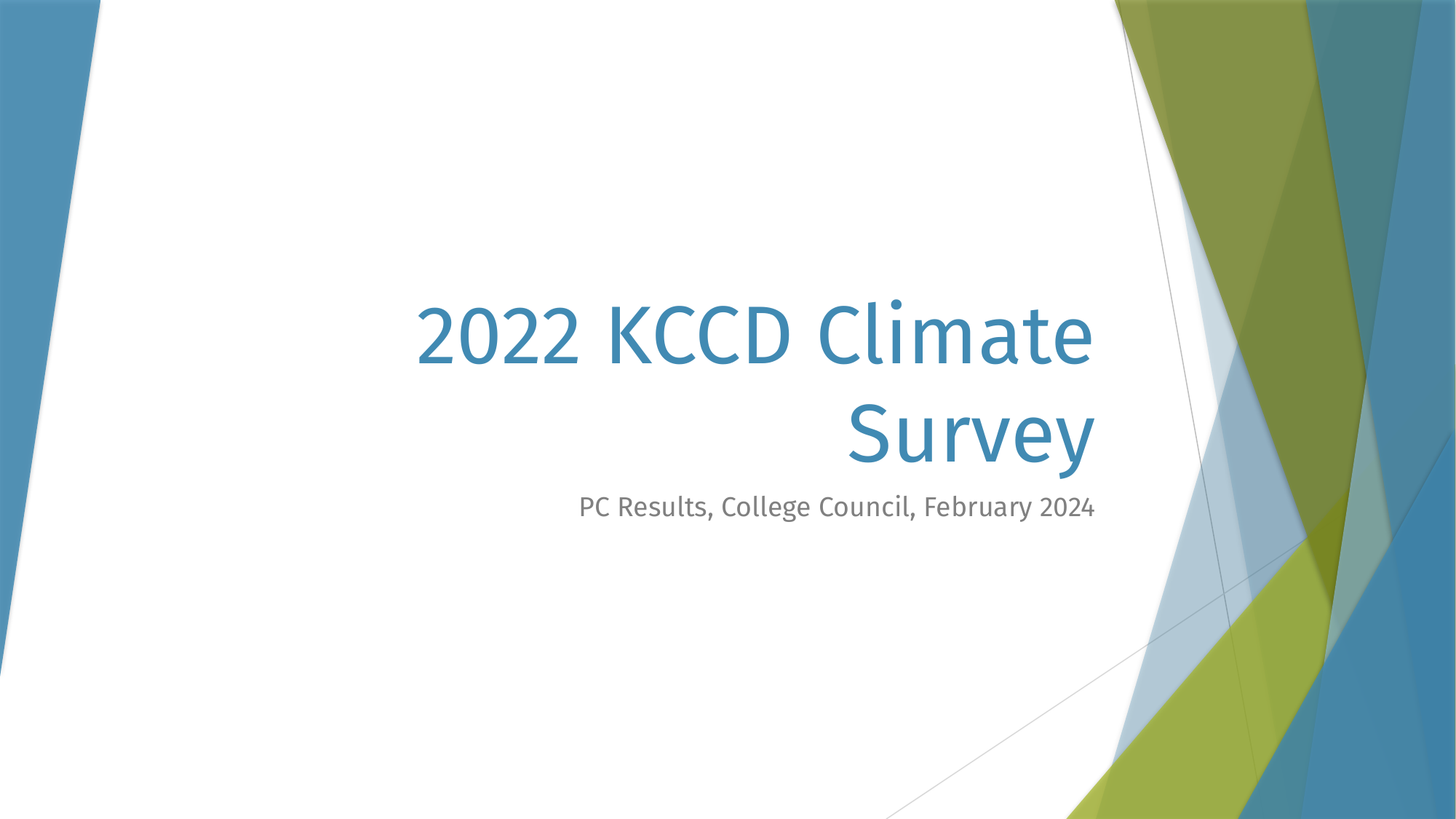

# 2022 KCCD Climate Survey
PC Results, College Council, February 2024